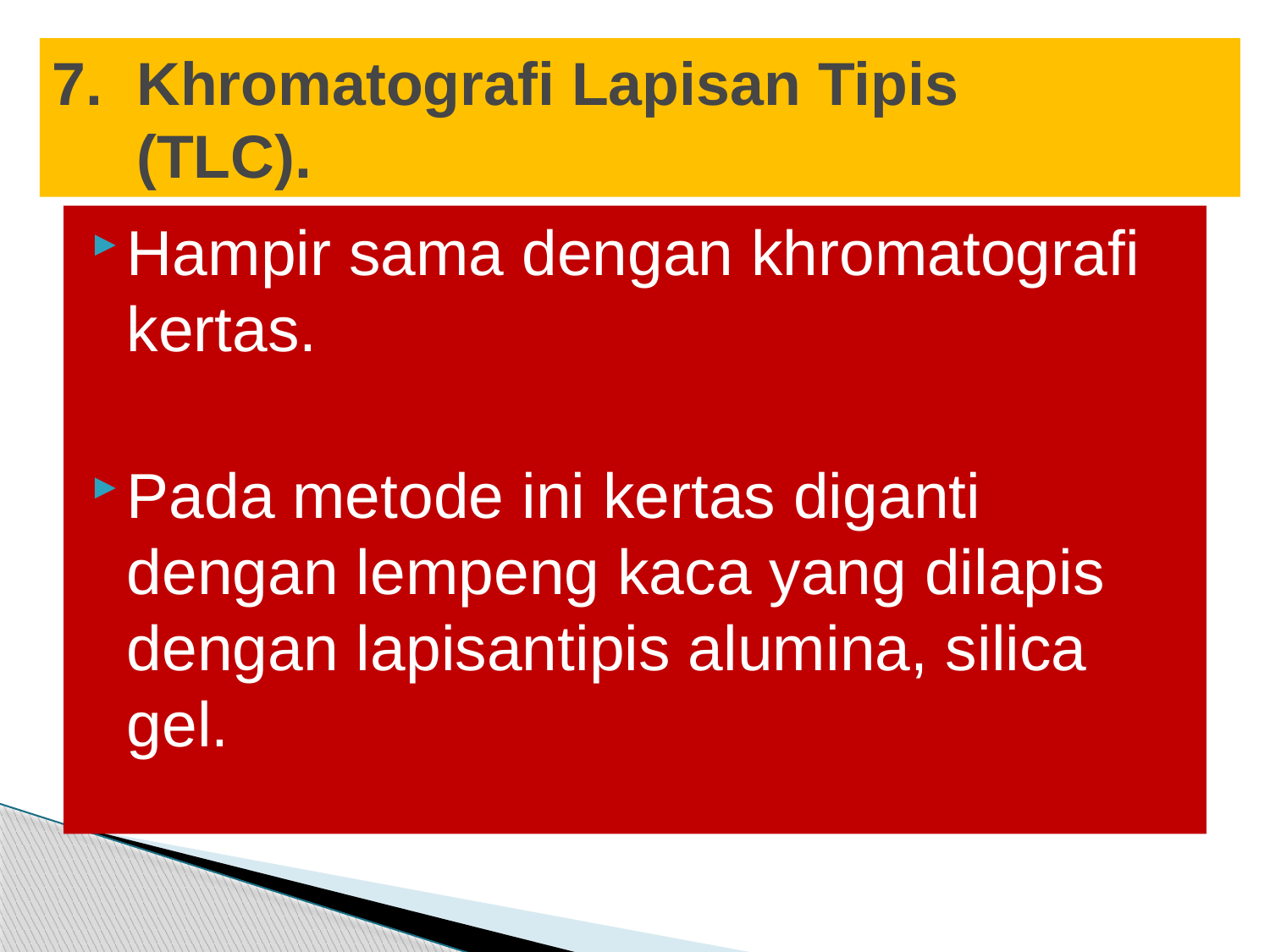

# 7.  Khromatografi Lapisan Tipis (TLC).
Hampir sama dengan khromatografi kertas.

Pada metode ini kertas diganti dengan lempeng kaca yang dilapis dengan lapisantipis alumina, silica gel.